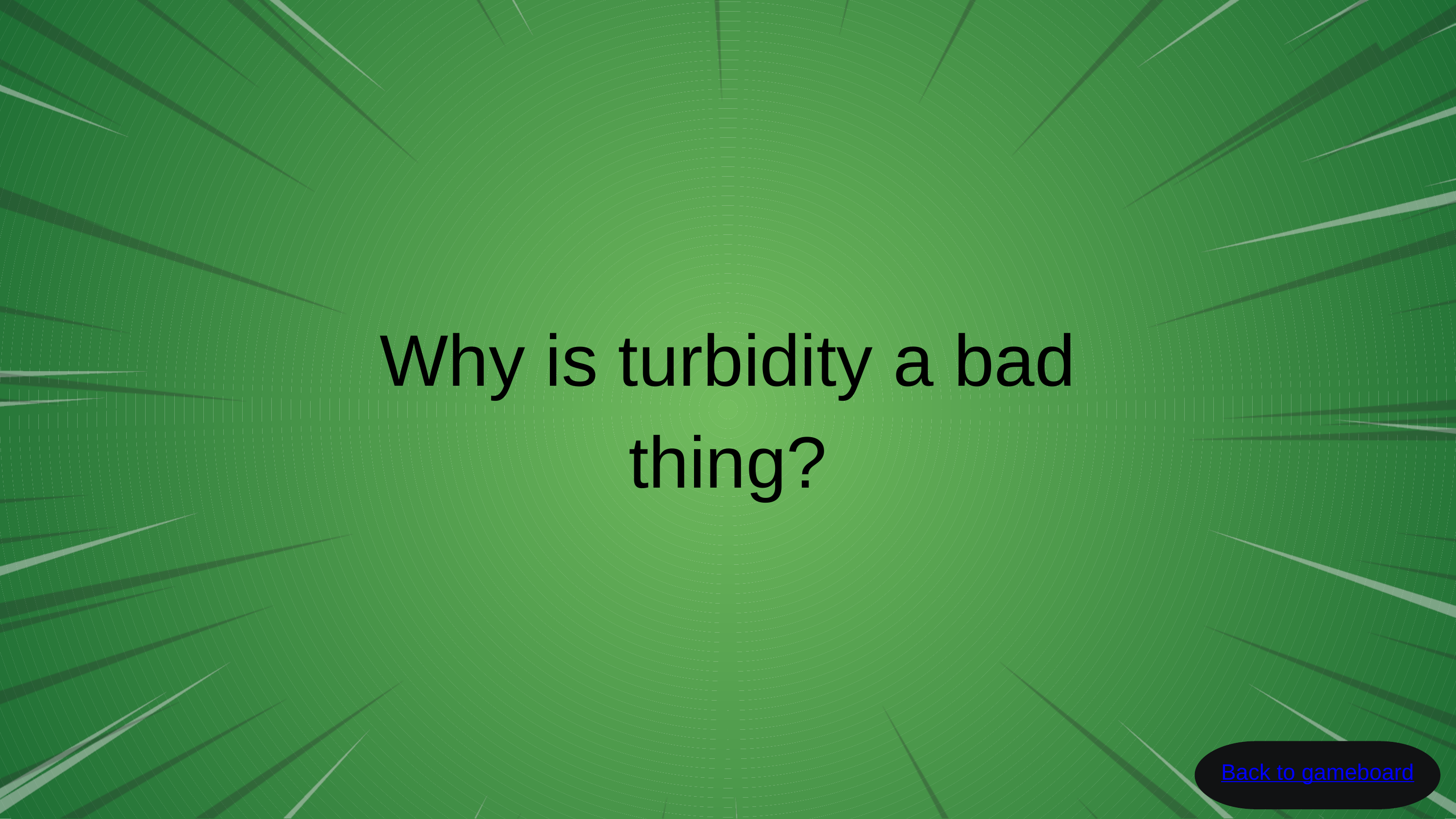

Why is turbidity a bad thing?

Back to gameboard